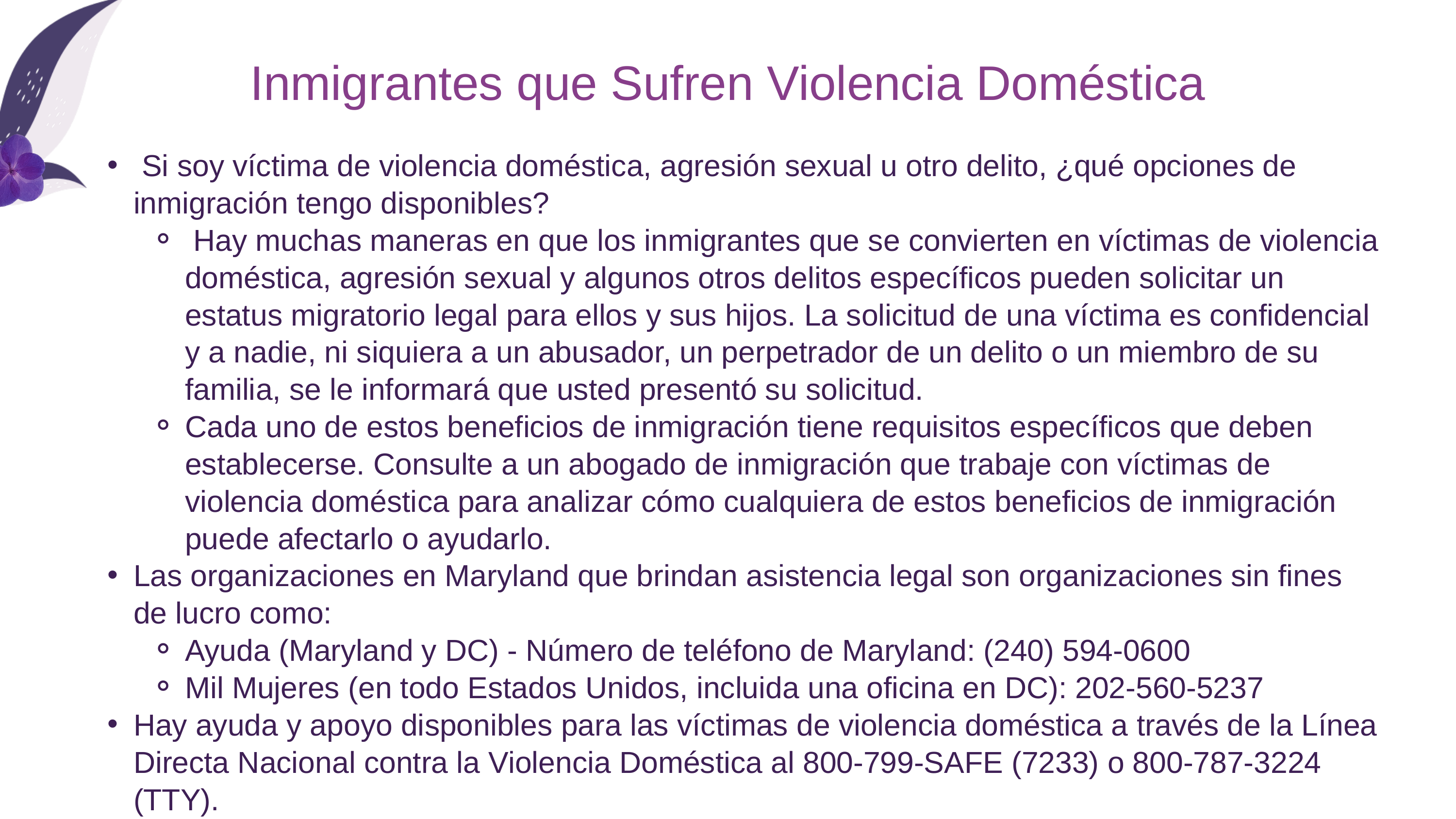

Inmigrantes que Sufren Violencia Doméstica

 Si soy víctima de violencia doméstica, agresión sexual u otro delito, ¿qué opciones de inmigración tengo disponibles?
 Hay muchas maneras en que los inmigrantes que se convierten en víctimas de violencia doméstica, agresión sexual y algunos otros delitos específicos pueden solicitar un estatus migratorio legal para ellos y sus hijos. La solicitud de una víctima es confidencial y a nadie, ni siquiera a un abusador, un perpetrador de un delito o un miembro de su familia, se le informará que usted presentó su solicitud.
Cada uno de estos beneficios de inmigración tiene requisitos específicos que deben establecerse. Consulte a un abogado de inmigración que trabaje con víctimas de violencia doméstica para analizar cómo cualquiera de estos beneficios de inmigración puede afectarlo o ayudarlo.
Las organizaciones en Maryland que brindan asistencia legal son organizaciones sin fines de lucro como:
Ayuda (Maryland y DC) - Número de teléfono de Maryland: (240) 594-0600
Mil Mujeres (en todo Estados Unidos, incluida una oficina en DC): 202-560-5237
Hay ayuda y apoyo disponibles para las víctimas de violencia doméstica a través de la Línea Directa Nacional contra la Violencia Doméstica al 800-799-SAFE (7233) o 800-787-3224 (TTY).